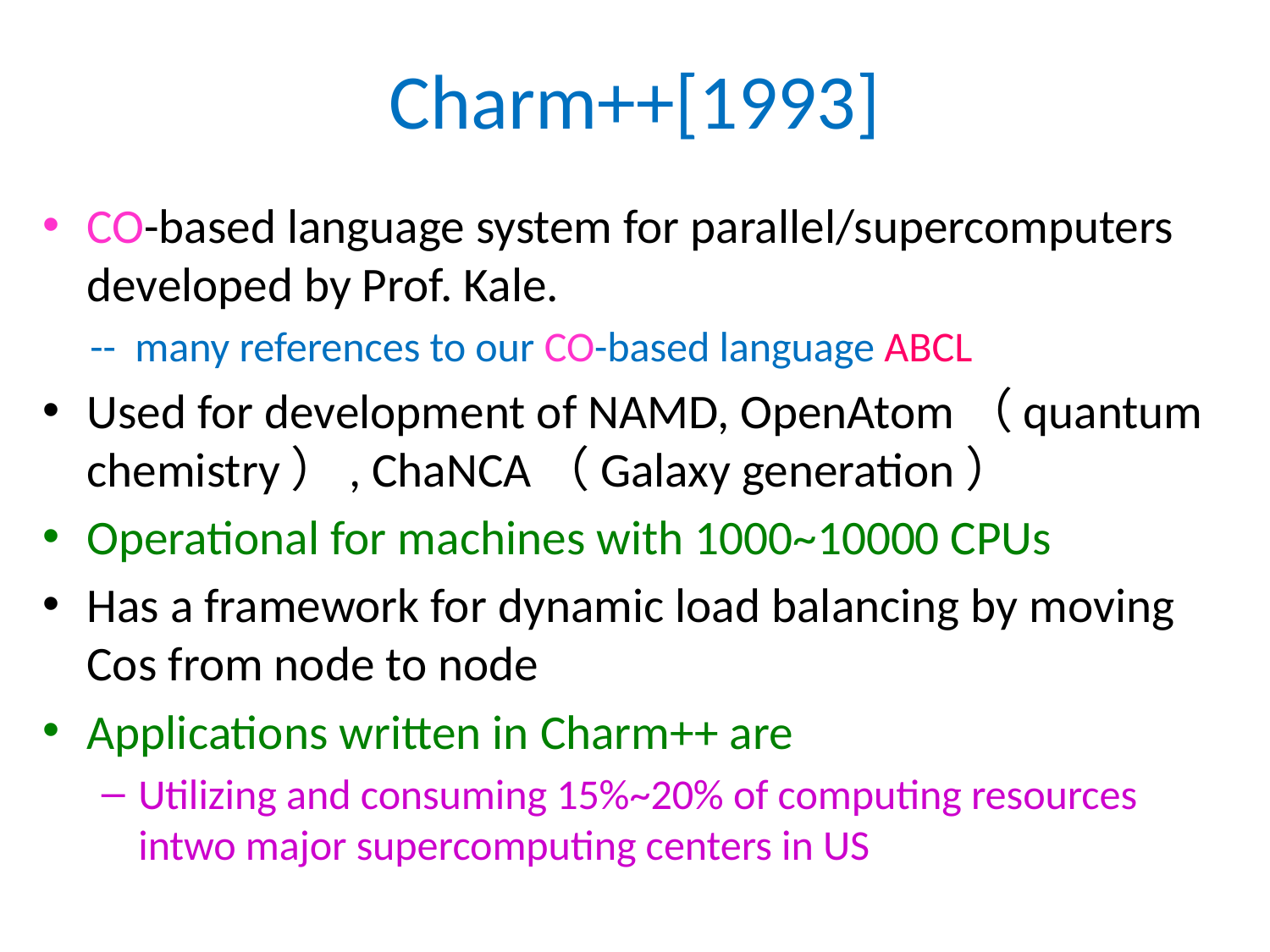

# Charm++[1993]
CO-based language system for parallel/supercomputers developed by Prof. Kale.
     --  many references to our CO-based language ABCL
Used for development of NAMD, OpenAtom（quantum chemistry）, ChaNCA（Galaxy generation）
Operational for machines with 1000~10000 CPUs
Has a framework for dynamic load balancing by moving Cos from node to node
Applications written in Charm++ are
Utilizing and consuming 15%~20% of computing resources intwo major supercomputing centers in US